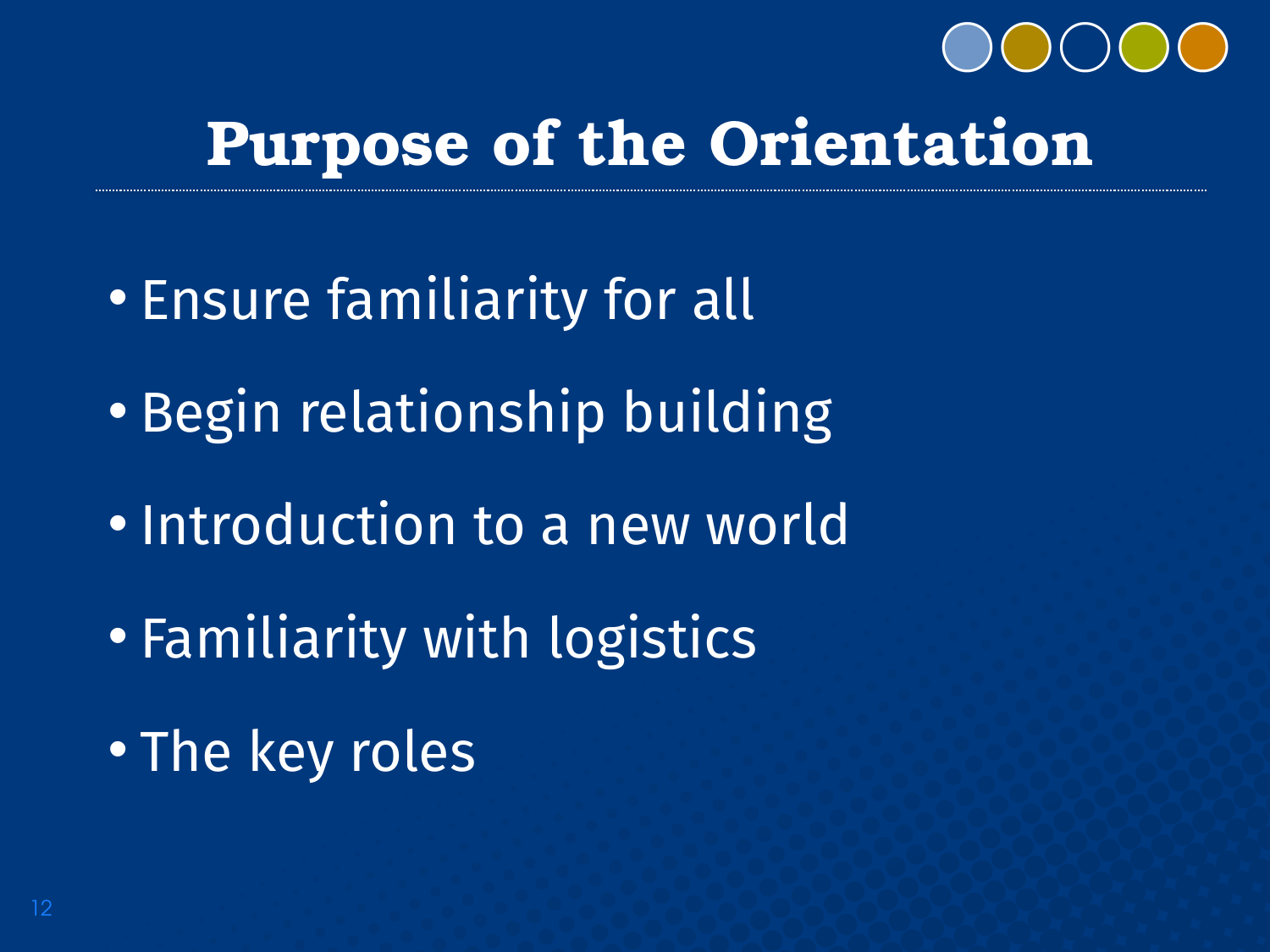

# Purpose of the Orientation
Ensure familiarity for all
Begin relationship building
Introduction to a new world
Familiarity with logistics
The key roles